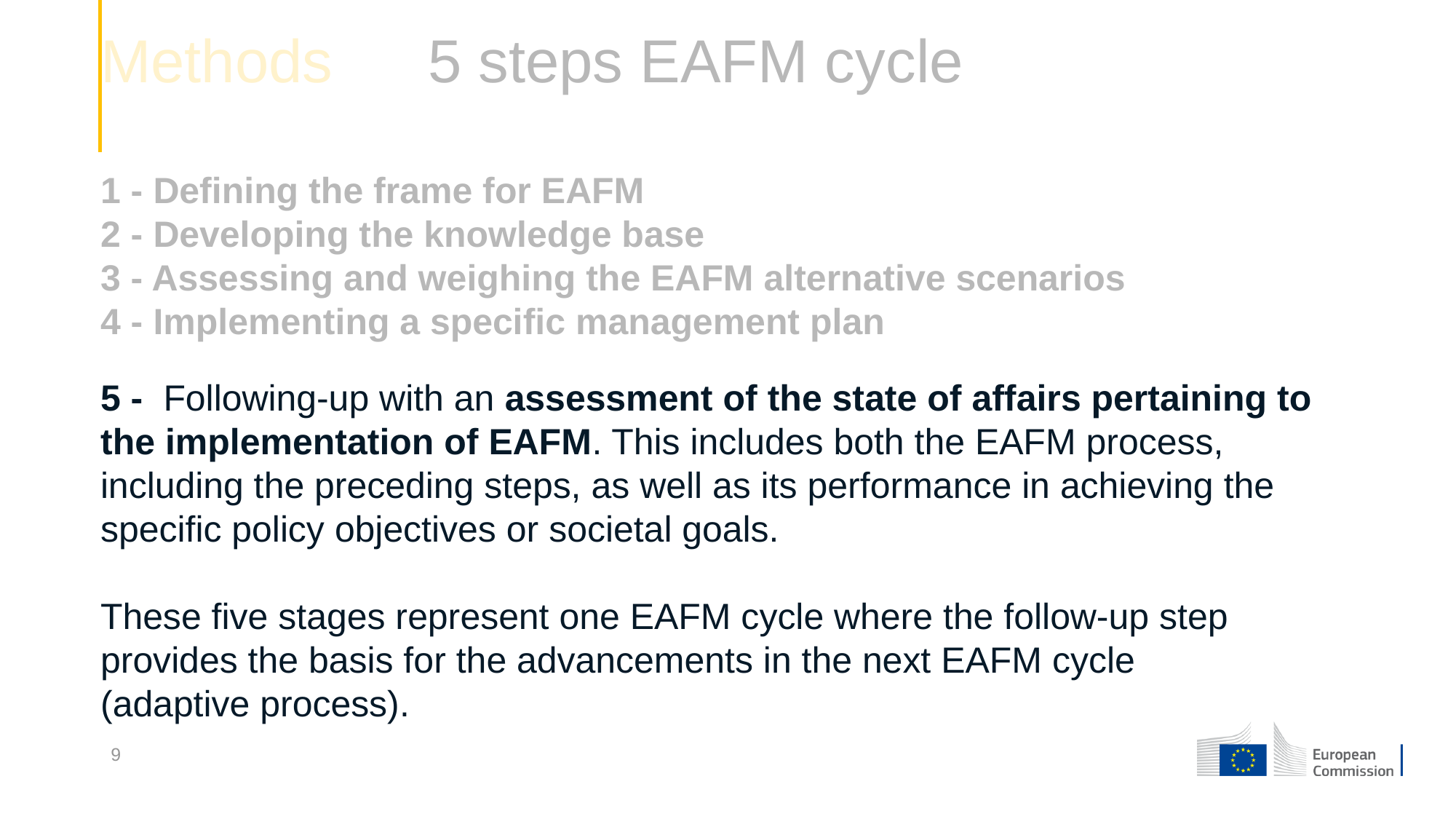

Methods	5 steps EAFM cycle

1 - Defining the frame for EAFM
2 - Developing the knowledge base
3 - Assessing and weighing the EAFM alternative scenarios
4 - Implementing a specific management plan

5 -  Following-up with an assessment of the state of affairs pertaining to the implementation of EAFM. This includes both the EAFM process, including the preceding steps, as well as its performance in achieving the specific policy objectives or societal goals.

These five stages represent one EAFM cycle where the follow-up step provides the basis for the advancements in the next EAFM cycle
(adaptive process).

9